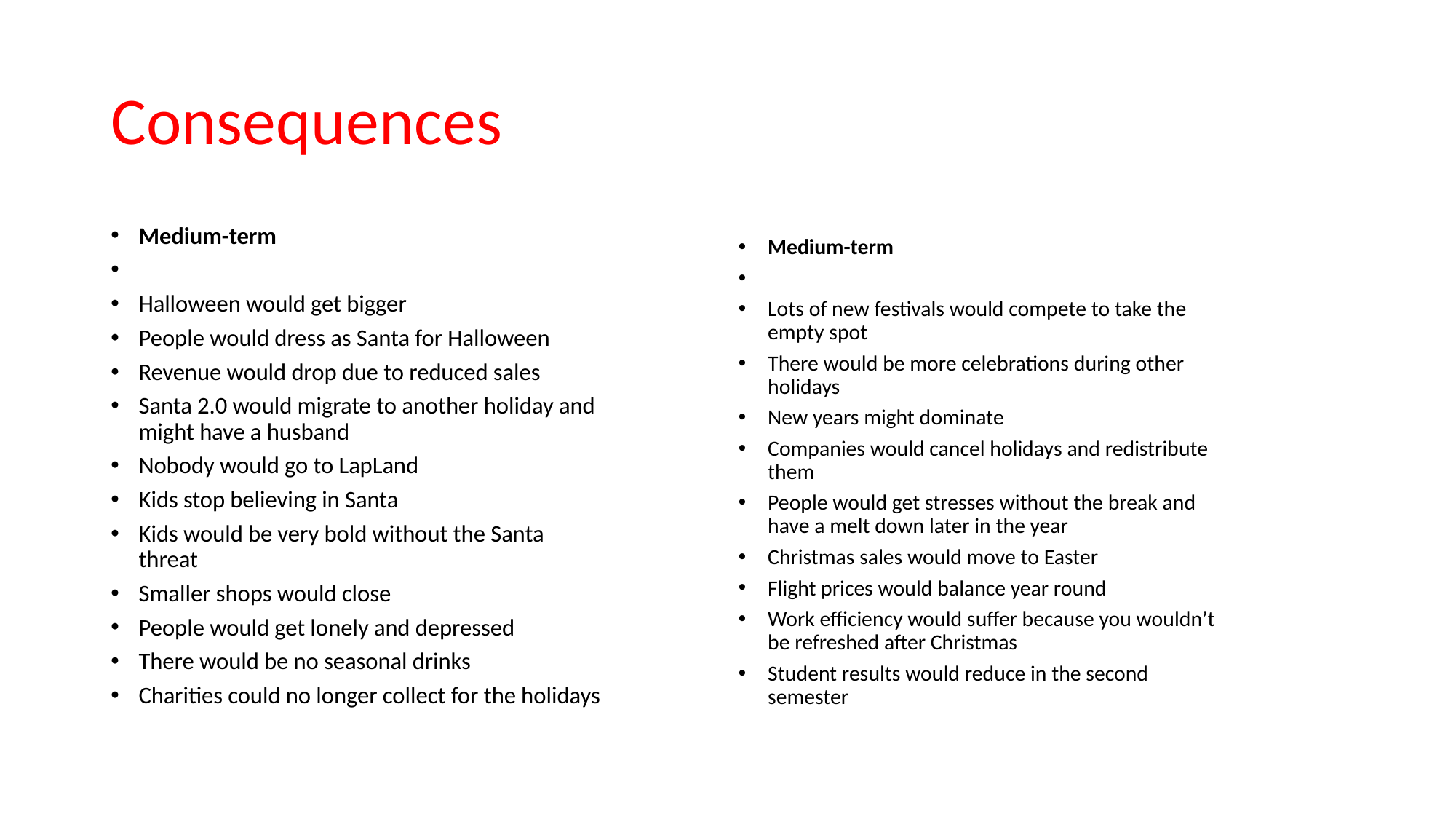

# Consequences
Medium-term

Halloween would get bigger
People would dress as Santa for Halloween
Revenue would drop due to reduced sales
Santa 2.0 would migrate to another holiday and might have a husband
Nobody would go to LapLand
Kids stop believing in Santa
Kids would be very bold without the Santa threat
Smaller shops would close
People would get lonely and depressed
There would be no seasonal drinks
Charities could no longer collect for the holidays

Medium-term

Lots of new festivals would compete to take the empty spot
There would be more celebrations during other holidays
New years might dominate
Companies would cancel holidays and redistribute them
People would get stresses without the break and have a melt down later in the year
Christmas sales would move to Easter
Flight prices would balance year round
Work efficiency would suffer because you wouldn’t be refreshed after Christmas
Student results would reduce in the second semester